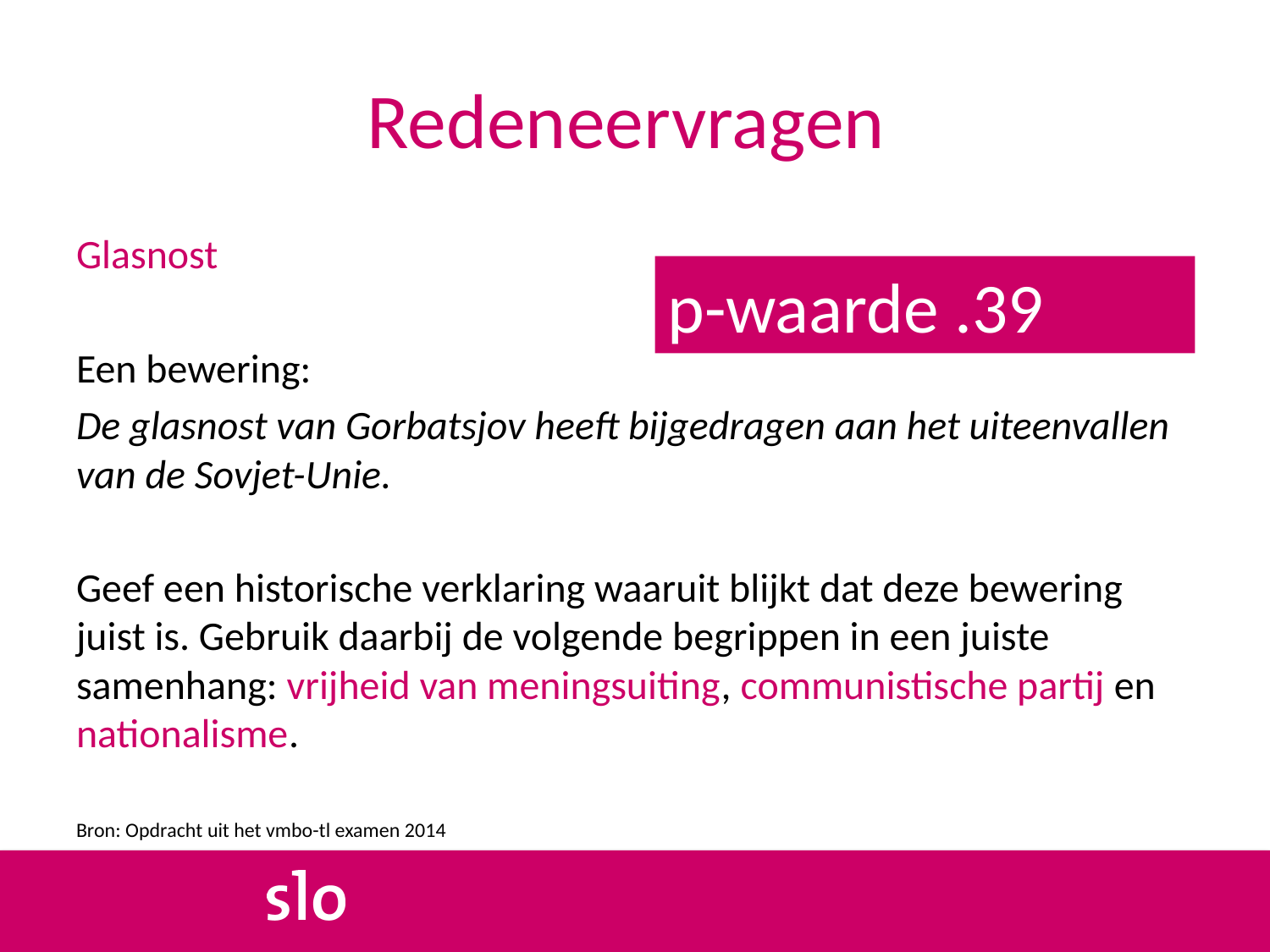

# Redeneervragen
Glasnost

Een bewering:
De glasnost van Gorbatsjov heeft bijgedragen aan het uiteenvallen van de Sovjet-Unie.

Geef een historische verklaring waaruit blijkt dat deze bewering juist is. Gebruik daarbij de volgende begrippen in een juiste samenhang: vrijheid van meningsuiting, communistische partij en nationalisme.

Bron: Opdracht uit het vmbo-tl examen 2014
p-waarde .39